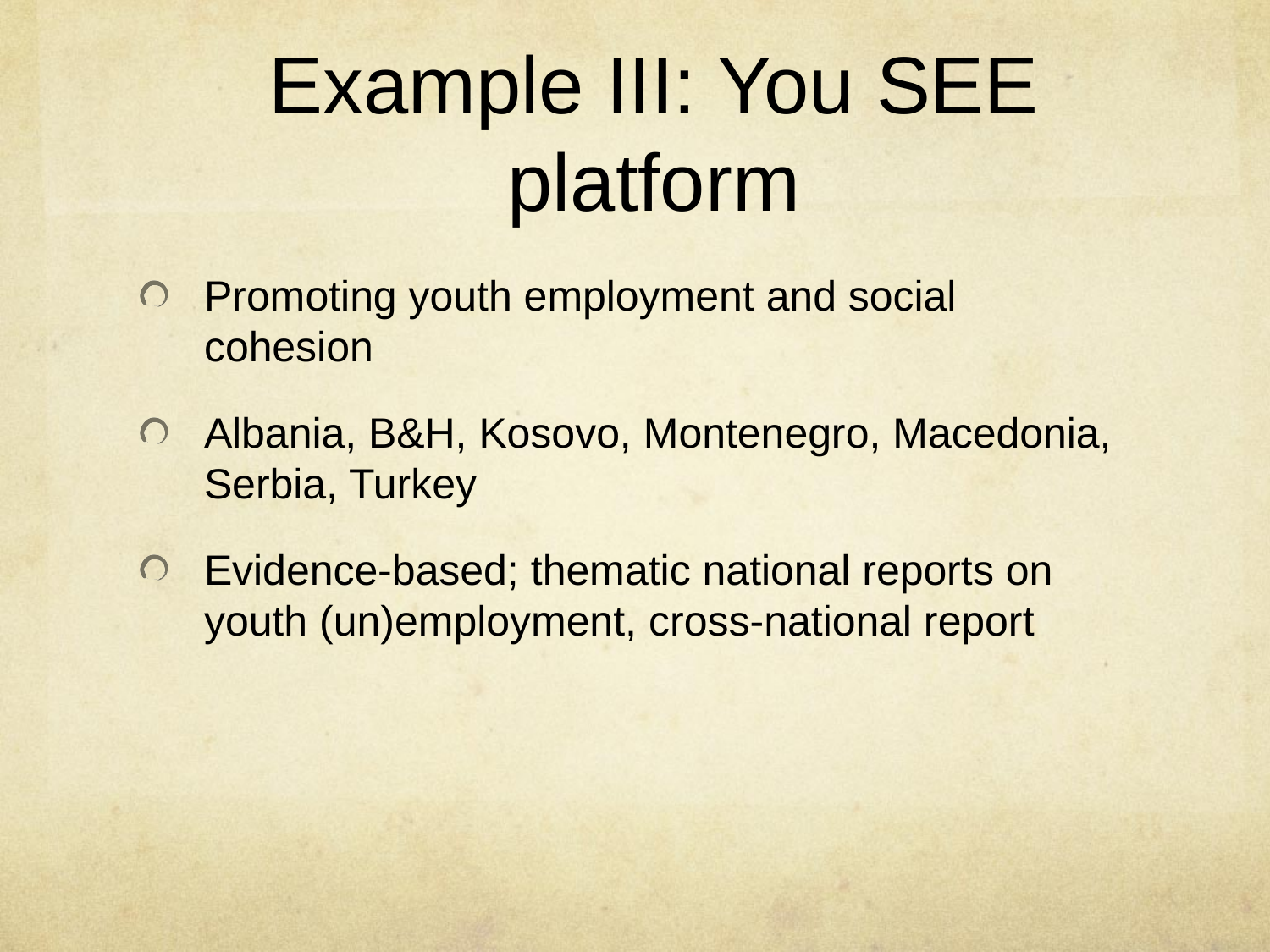

# Example III: You SEE platform
Promoting youth employment and social cohesion
Albania, B&H, Kosovo, Montenegro, Macedonia, Serbia, Turkey
Evidence-based; thematic national reports on youth (un)employment, cross-national report